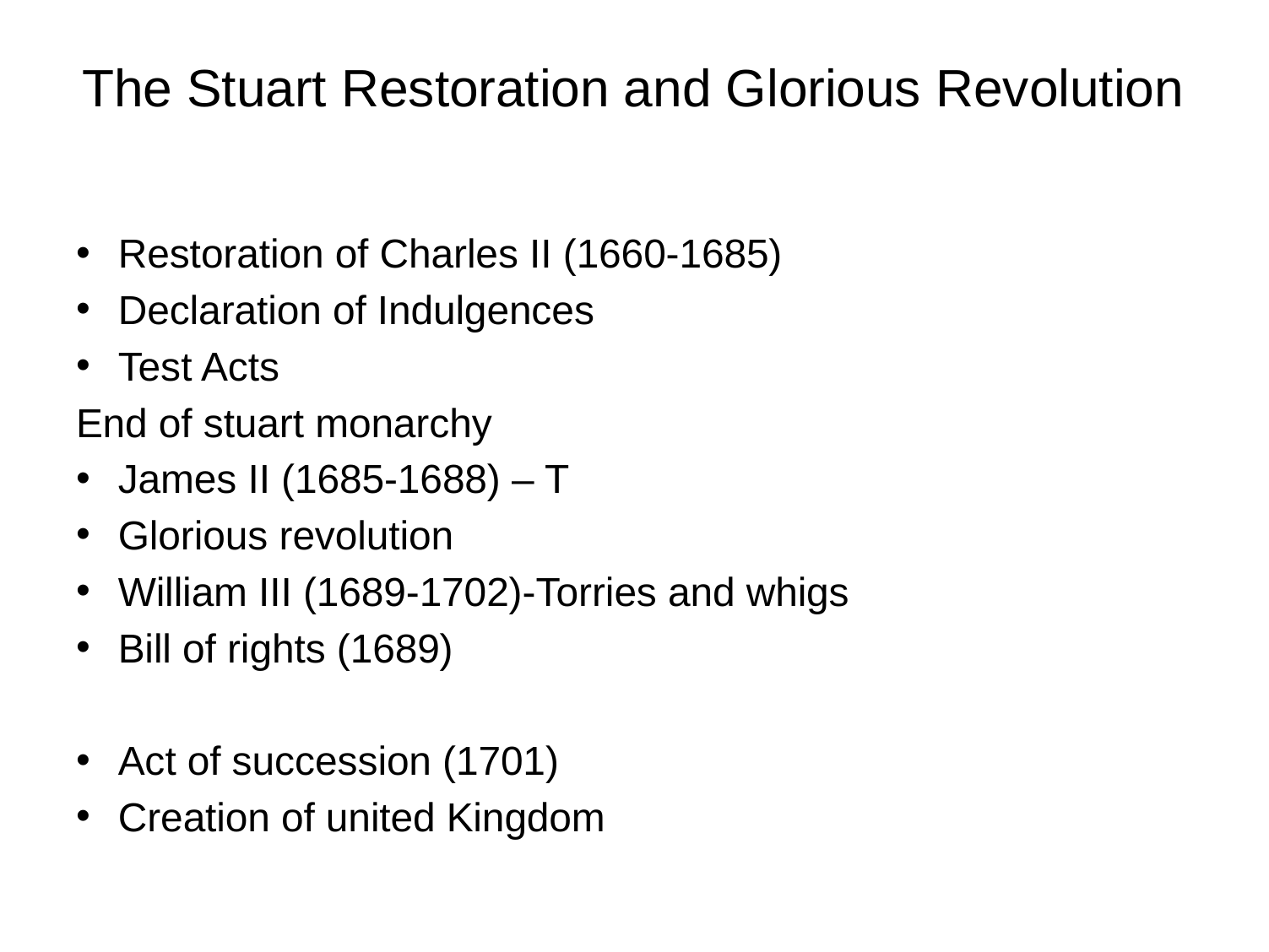

# The Stuart Restoration and Glorious Revolution
Restoration of Charles II (1660-1685)
Declaration of Indulgences
Test Acts
End of stuart monarchy
James II (1685-1688) – T
Glorious revolution
William III (1689-1702)-Torries and whigs
Bill of rights (1689)

Act of succession (1701)
Creation of united Kingdom